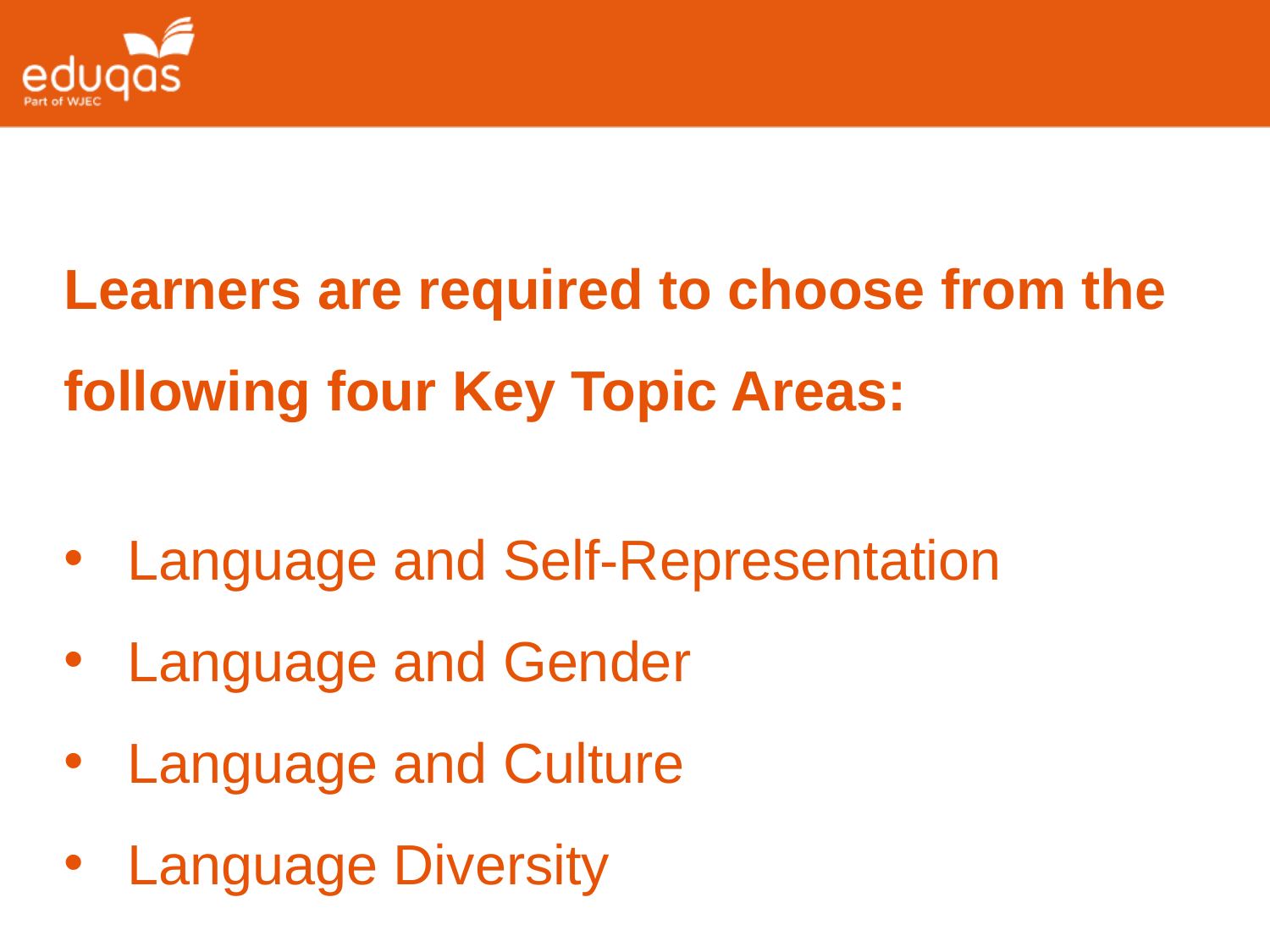

Learners are required to choose from the following four Key Topic Areas:

Language and Self-Representation
Language and Gender
Language and Culture
Language Diversity